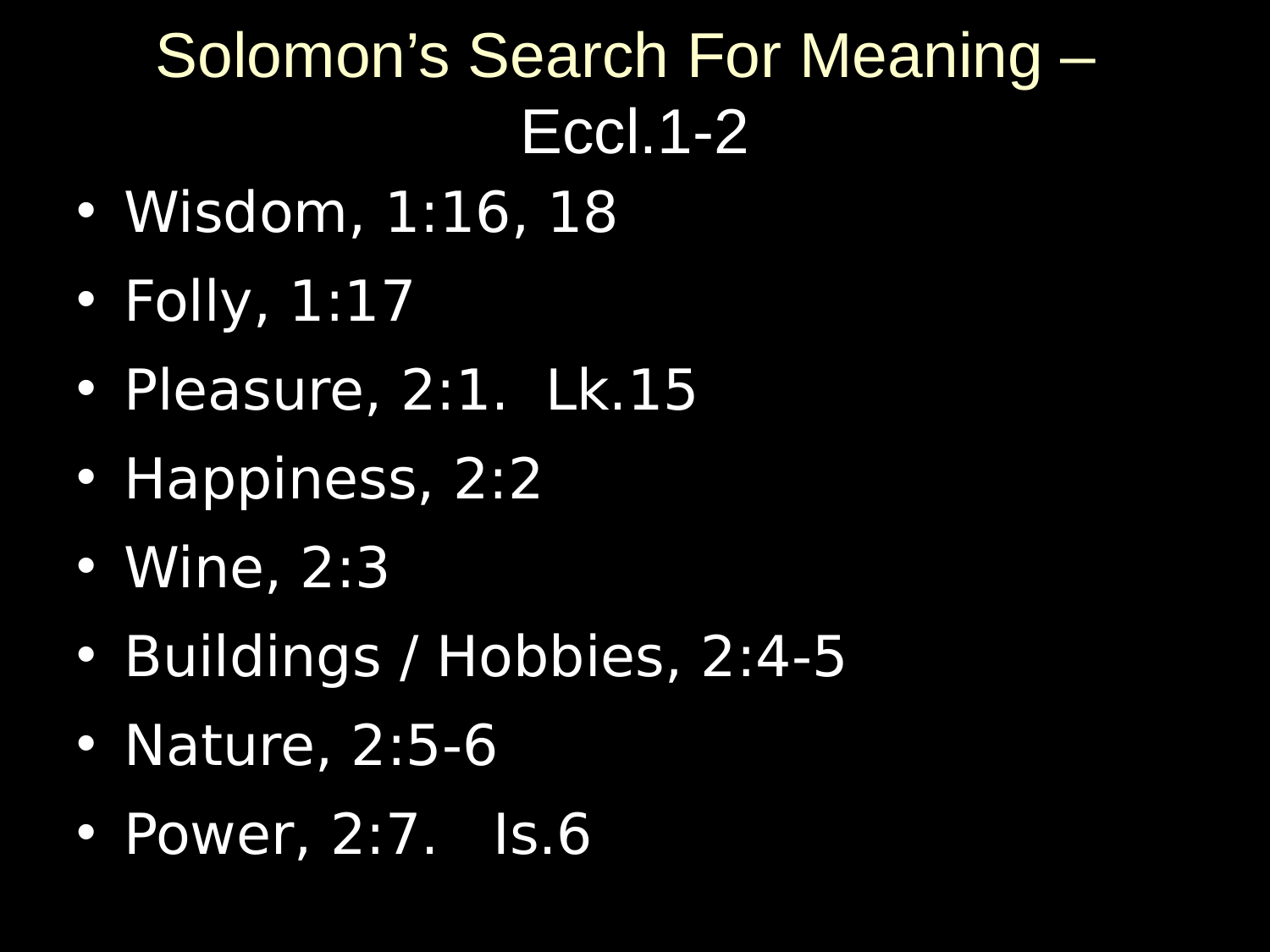

# Solomon’s Search For Meaning – Eccl.1-2
Wisdom, 1:16, 18
Folly, 1:17
Pleasure, 2:1.  Lk.15
Happiness, 2:2
Wine, 2:3
Buildings / Hobbies, 2:4-5
Nature, 2:5-6
Power, 2:7.   Is.6